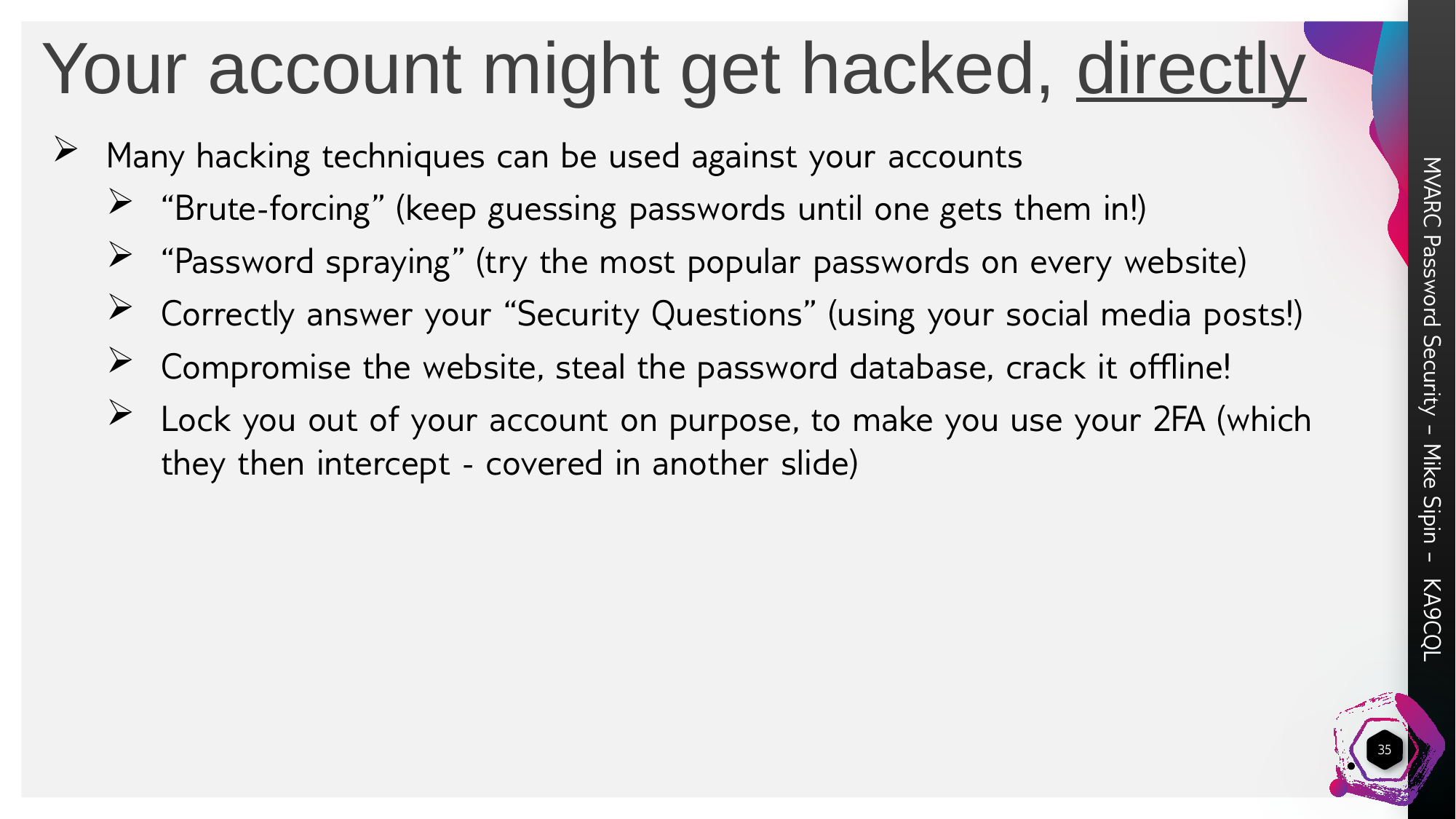

Your account might get hacked, directly
Many hacking techniques can be used against your accounts
“Brute-forcing” (keep guessing passwords until one gets them in!)
“Password spraying” (try the most popular passwords on every website)
Correctly answer your “Security Questions” (using your social media posts!)
Compromise the website, steal the password database, crack it offline!
Lock you out of your account on purpose, to make you use your 2FA (which they then intercept - covered in another slide)
35